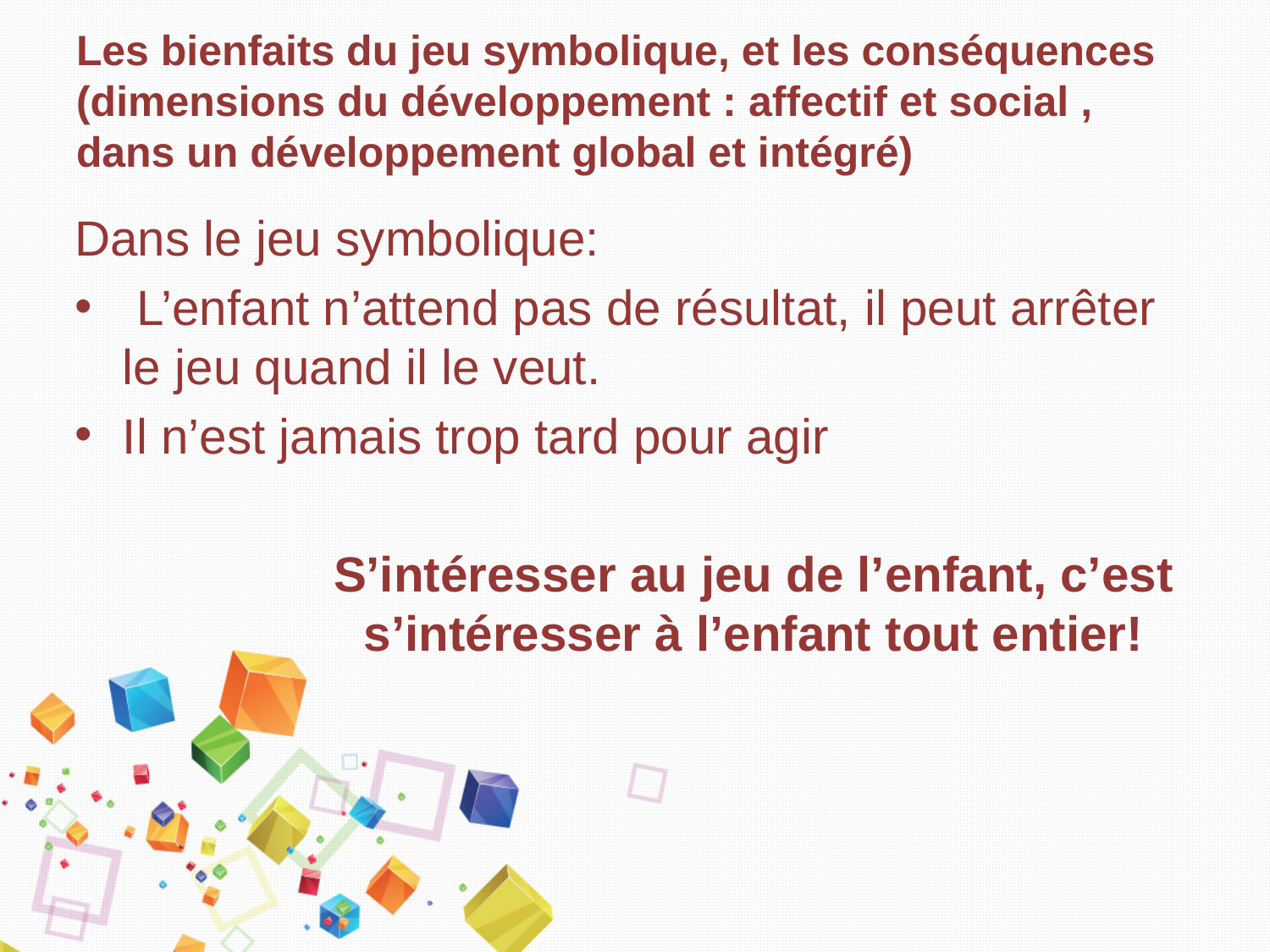

# Les bienfaits du jeu symbolique, et les conséquences (dimensions du développement : affectif et social , dans un développement global et intégré)
Dans le jeu symbolique:
 L’enfant n’attend pas de résultat, il peut arrêter le jeu quand il le veut.
Il n’est jamais trop tard pour agir

		S’intéresser au jeu de l’enfant, c’est 		s’intéresser à l’enfant tout entier!